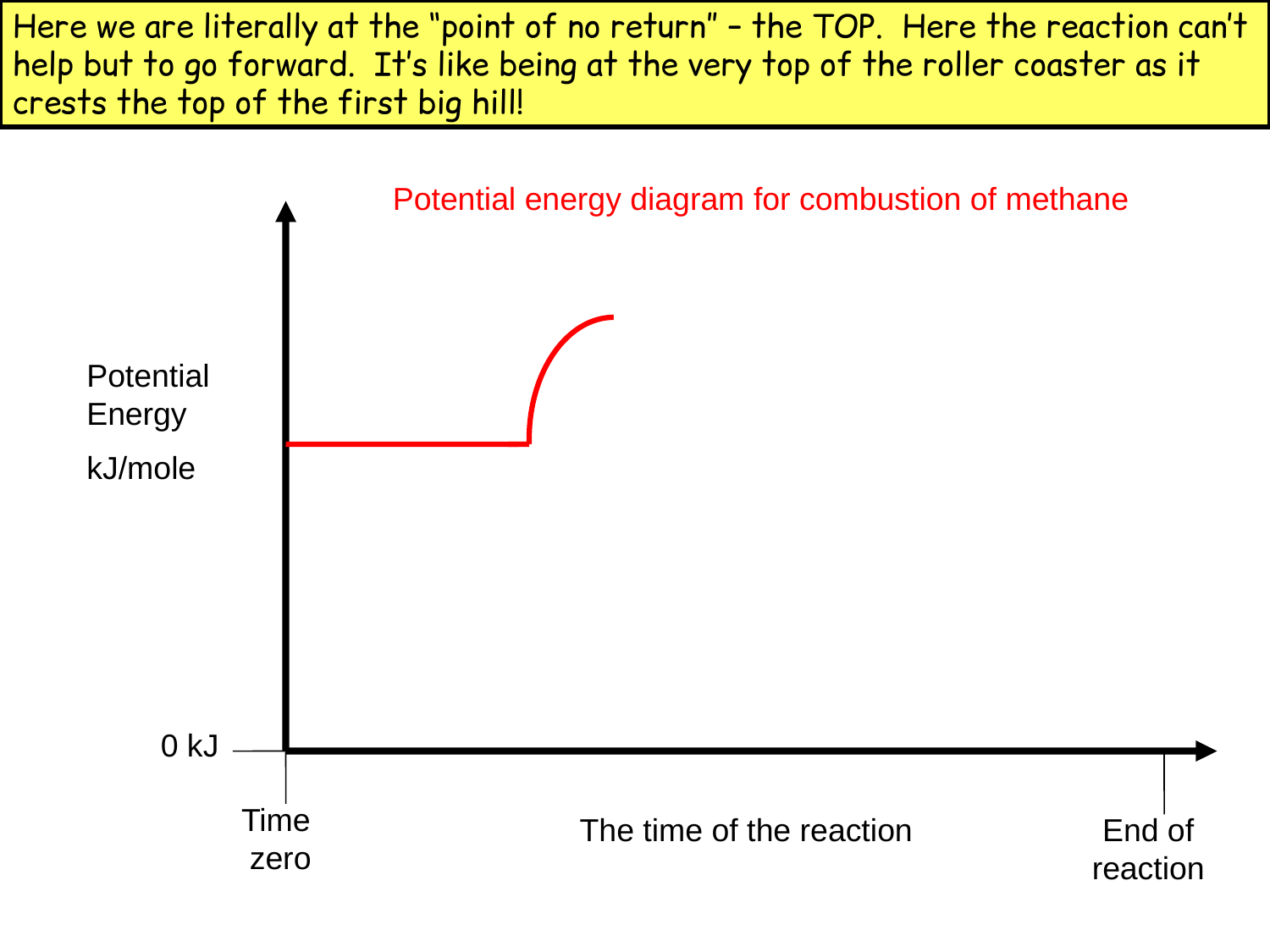

Here we are literally at the “point of no return” – the TOP.  Here the reaction can’t help but to go forward.  It’s like being at the very top of the roller coaster as it crests the top of the first big hill!
Potential energy diagram for combustion of methane

Potential Energy
kJ/mole

0 kJ

Time
zero
The time of the reaction
End of reaction